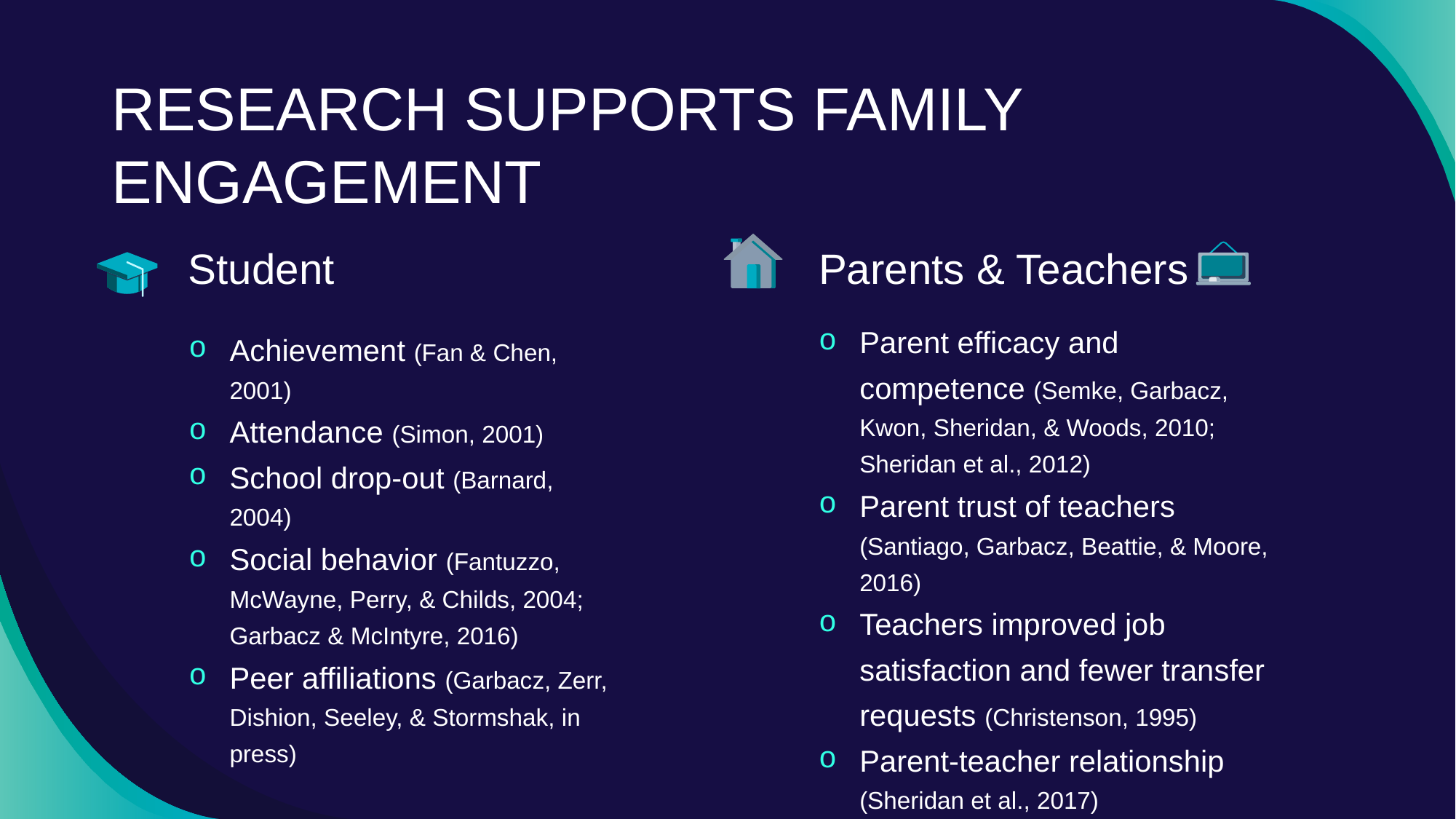

RESEARCH SUPPORTS FAMILY ENGAGEMENT

Student
Parents & Teachers

Parent efficacy and competence (Semke, Garbacz, Kwon, Sheridan, & Woods, 2010; Sheridan et al., 2012)
Parent trust of teachers (Santiago, Garbacz, Beattie, & Moore, 2016)
Teachers improved job satisfaction and fewer transfer requests (Christenson, 1995)
Parent-teacher relationship (Sheridan et al., 2017)
Achievement (Fan & Chen, 2001)
Attendance (Simon, 2001)
School drop-out (Barnard, 2004)
Social behavior (Fantuzzo, McWayne, Perry, & Childs, 2004; Garbacz & McIntyre, 2016)
Peer affiliations (Garbacz, Zerr, Dishion, Seeley, & Stormshak, in press)